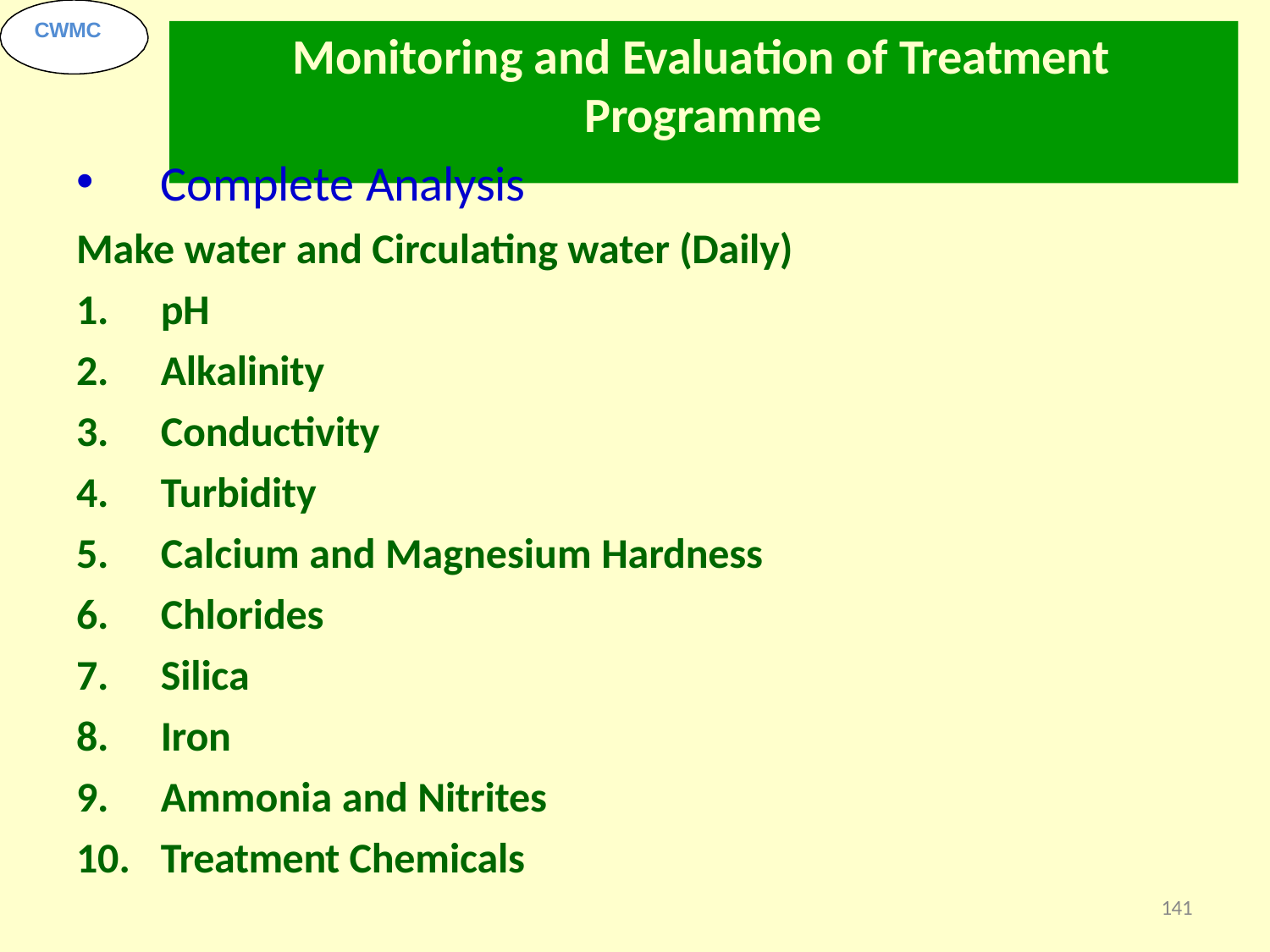

CWMC
# Monitoring and Evaluation of Treatment Programme
Complete Analysis
Make water and Circulating water (Daily)
pH
Alkalinity
Conductivity
Turbidity
Calcium and Magnesium Hardness
Chlorides
Silica
Iron
Ammonia and Nitrites
Treatment Chemicals
141